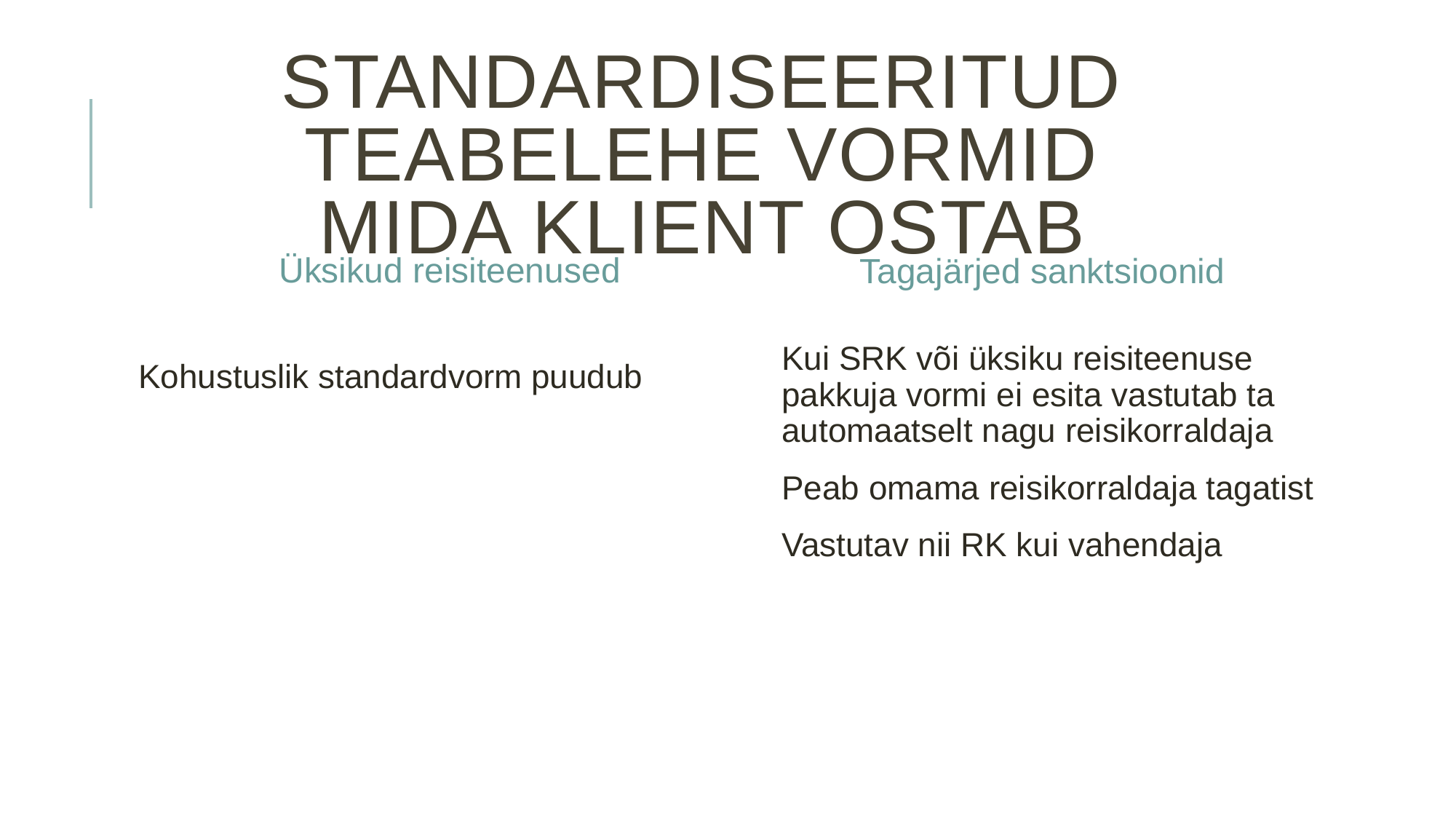

# Standardiseeritud teabelehe vormid mida klient ostab
Üksikud reisiteenused
Tagajärjed sanktsioonid
Kui SRK või üksiku reisiteenuse pakkuja vormi ei esita vastutab ta automaatselt nagu reisikorraldaja
Peab omama reisikorraldaja tagatist
Vastutav nii RK kui vahendaja
Kohustuslik standardvorm puudub